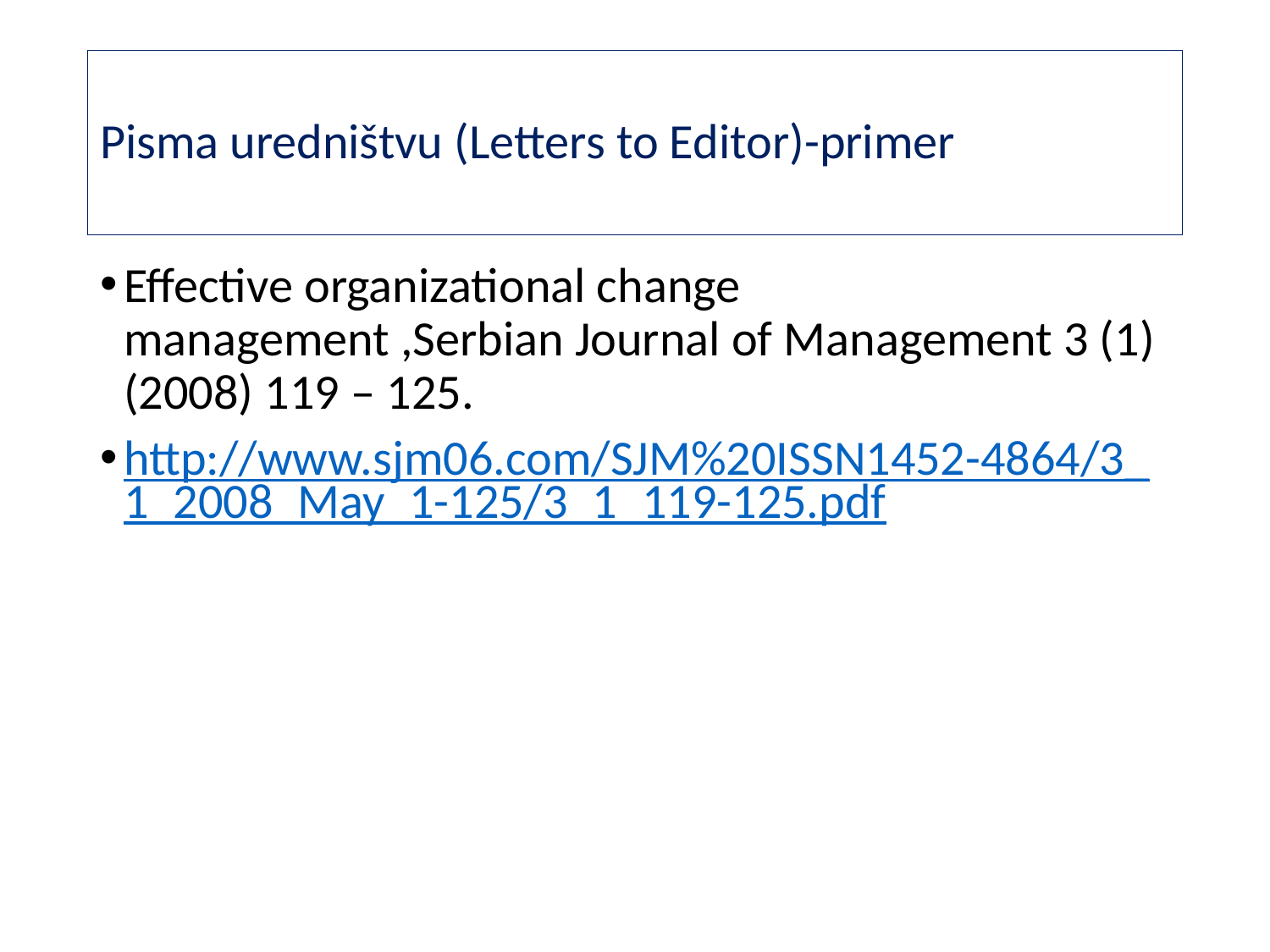

# Pisma uredništvu (Letters to Editor)-primer
Effective organizational change management ,Serbian Journal of Management 3 (1) (2008) 119 – 125.
http://www.sjm06.com/SJM%20ISSN1452-4864/3_1_2008_May_1-125/3_1_119-125.pdf